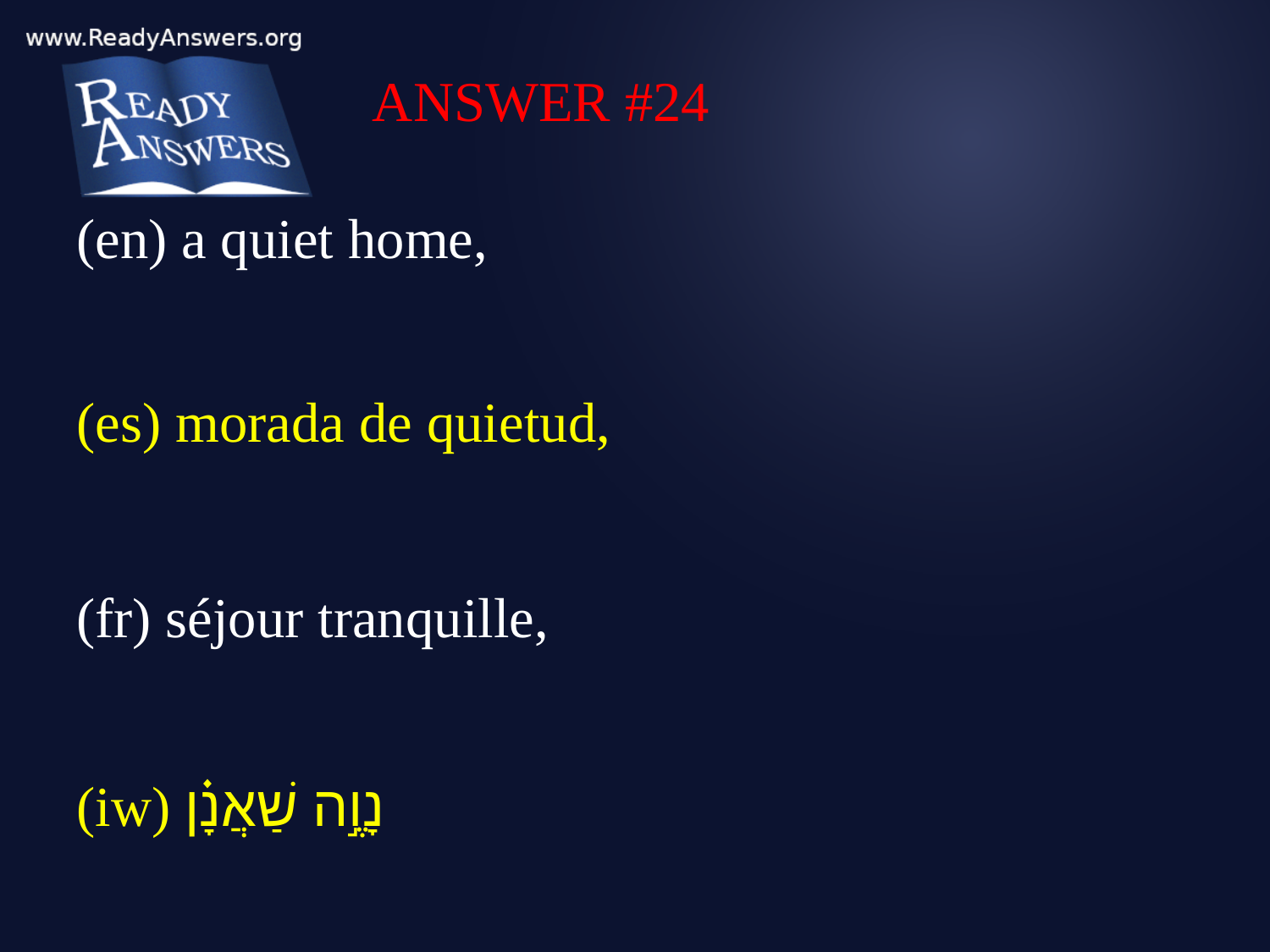

ANSWER #24
(en) a quiet home,
(es) morada de quietud,
(fr) séjour tranquille,
(iw) נָוֶ֣ה שַׁאֲנָ֗ן